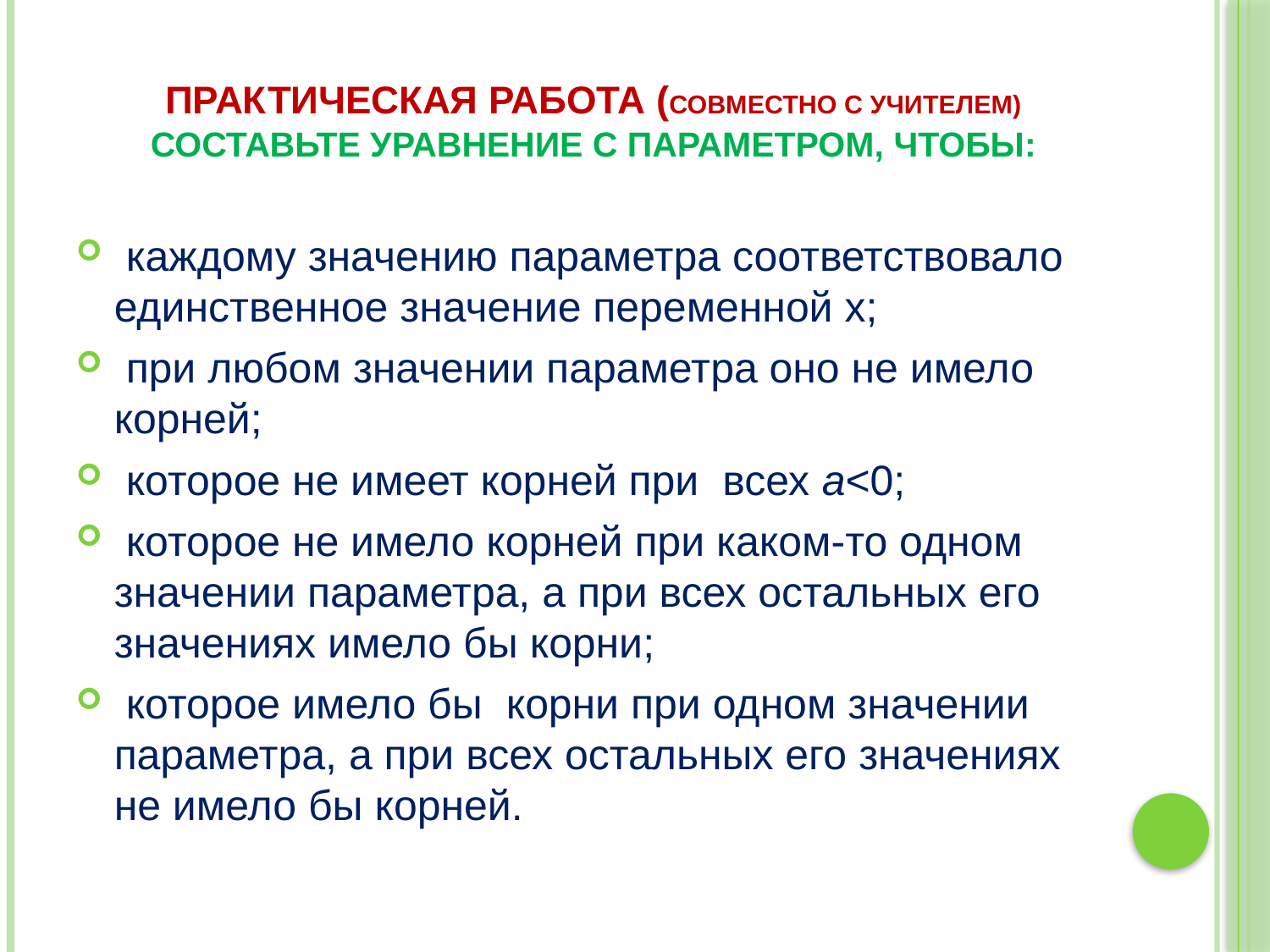

# Практическая работа (совместно с учителем) Составьте уравнение с параметром, чтобы:
 каждому значению параметра соответствовало единственное значение переменной х;
 при любом значении параметра оно не имело корней;
 которое не имеет корней при  всех а<0;
 которое не имело корней при каком-то одном  значении параметра, а при всех остальных его значениях имело бы корни;
 которое имело бы  корни при одном значении параметра, а при всех остальных его значениях не имело бы корней.